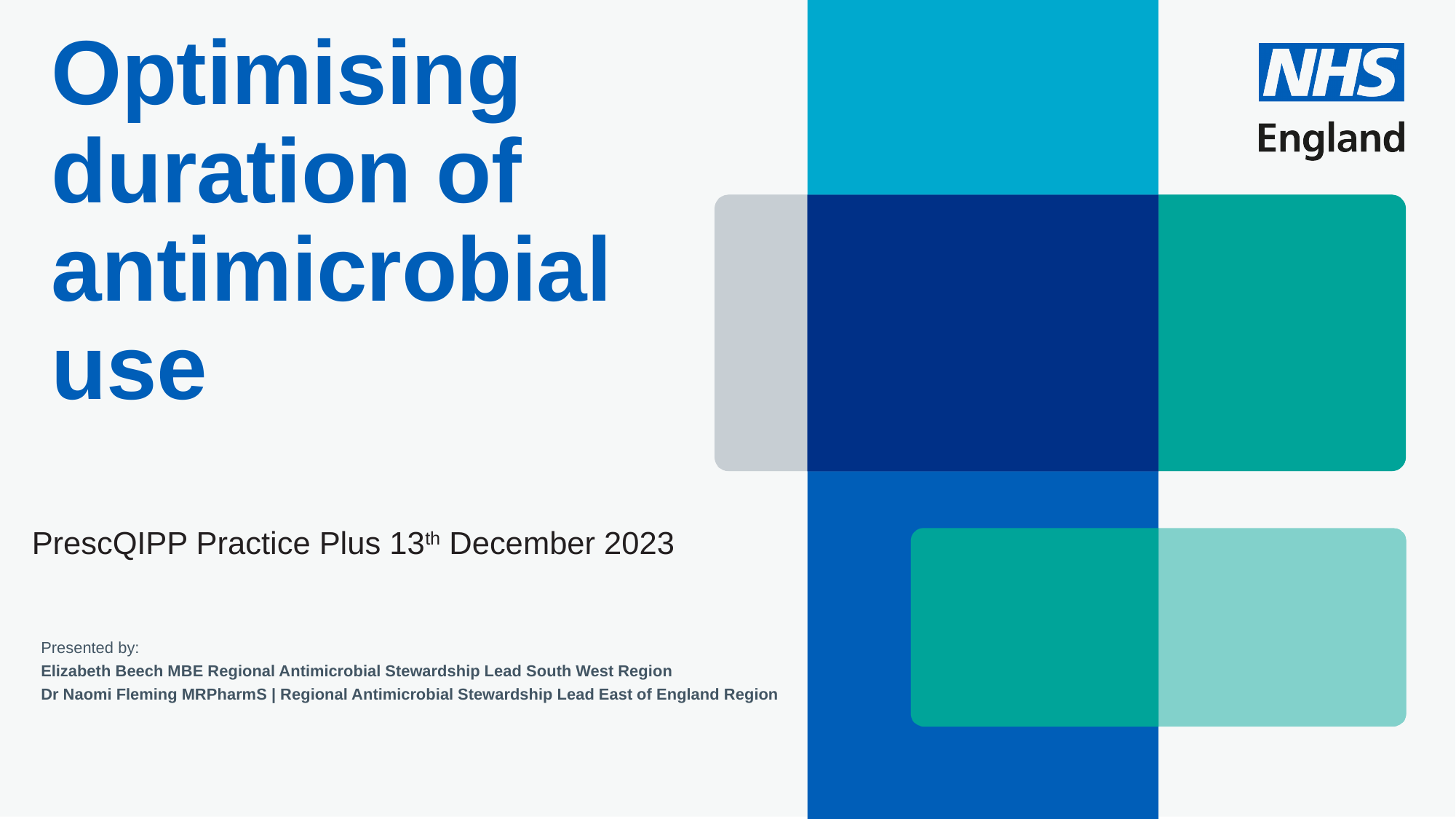

# Optimising duration of antimicrobial use
PrescQIPP Practice Plus 13th December 2023
Presented by:
Elizabeth Beech MBE Regional Antimicrobial Stewardship Lead South West Region
Dr Naomi Fleming MRPharmS | Regional Antimicrobial Stewardship Lead East of England Region